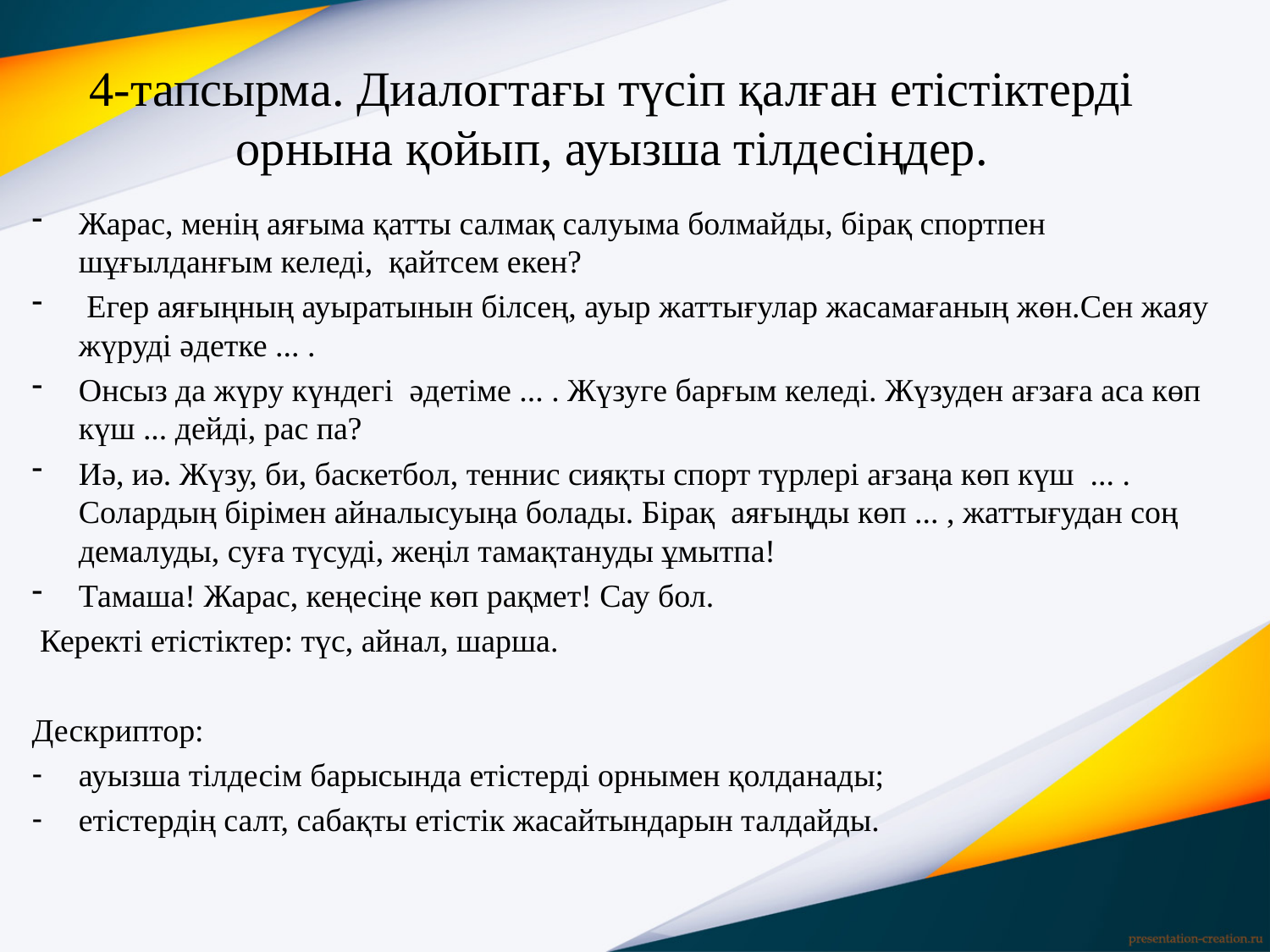

# 4-тапсырма. Диалогтағы түсіп қалған етістіктерді орнына қойып, ауызша тілдесіңдер.
Жарас, менің аяғыма қатты салмақ салуыма болмайды, бірақ спортпен шұғылданғым келеді,  қайтсем екен?
 Егер аяғыңның ауыратынын білсең, ауыр жаттығулар жасамағаның жөн.Сен жаяу жүруді әдетке ... .
Онсыз да жүру күндегі  әдетіме ... . Жүзуге барғым келеді. Жүзуден ағзаға аса көп күш ... дейді, рас па?
Иә, иә. Жүзу, би, баскетбол, теннис сияқты спорт түрлері ағзаңа көп күш  ... . Солардың бірімен айналысуыңа болады. Бірақ  аяғыңды көп ... , жаттығудан соң демалуды, суға түсуді, жеңіл тамақтануды ұмытпа!
Тамаша! Жарас, кеңесіңе көп рақмет! Сау бол.
 Керекті етістіктер: түс, айнал, шарша.

Дескриптор:
ауызша тілдесім барысында етістерді орнымен қолданады;
етістердің салт, сабақты етістік жасайтындарын талдайды.